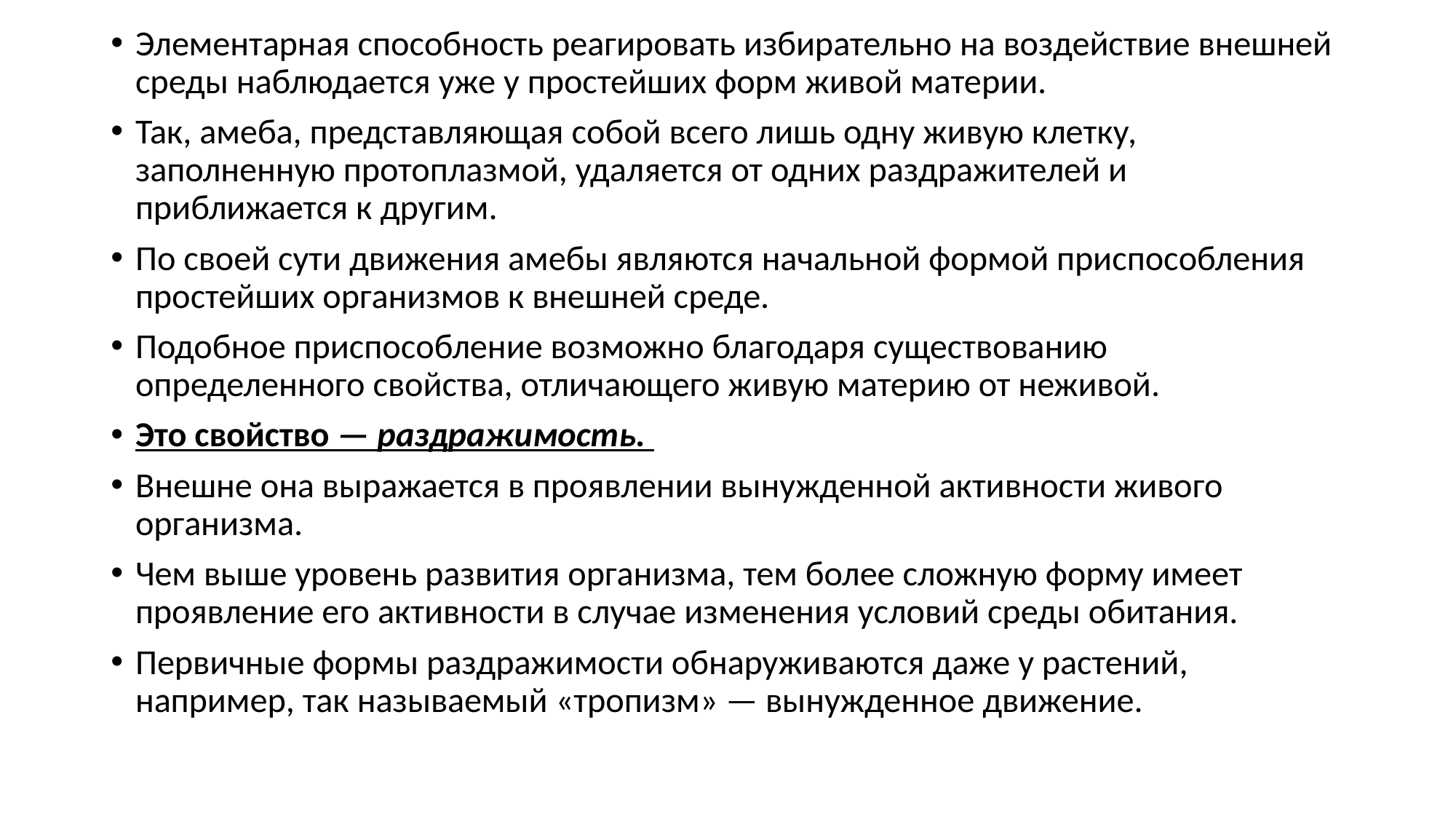

Элементарная способность реагировать избирательно на воздействие внешней среды наблюдается уже у простейших форм живой материи.
Так, амеба, представляющая собой всего лишь одну живую клетку, заполненную протоплазмой, удаляется от одних раздражителей и приближается к другим.
По своей сути движения амебы являются начальной формой приспособления простейших организмов к внешней среде.
Подобное приспособление возможно благодаря существованию определенного свойства, отличающего живую материю от неживой.
Это свойство — раздражимость.
Внешне она выражается в проявлении вынужденной активности живого организма.
Чем выше уровень развития организма, тем более сложную форму имеет проявление его активности в случае изменения условий среды обитания.
Первичные формы раздражимости обнаруживаются даже у растений, например, так называемый «тропизм» — вынужденное движение.